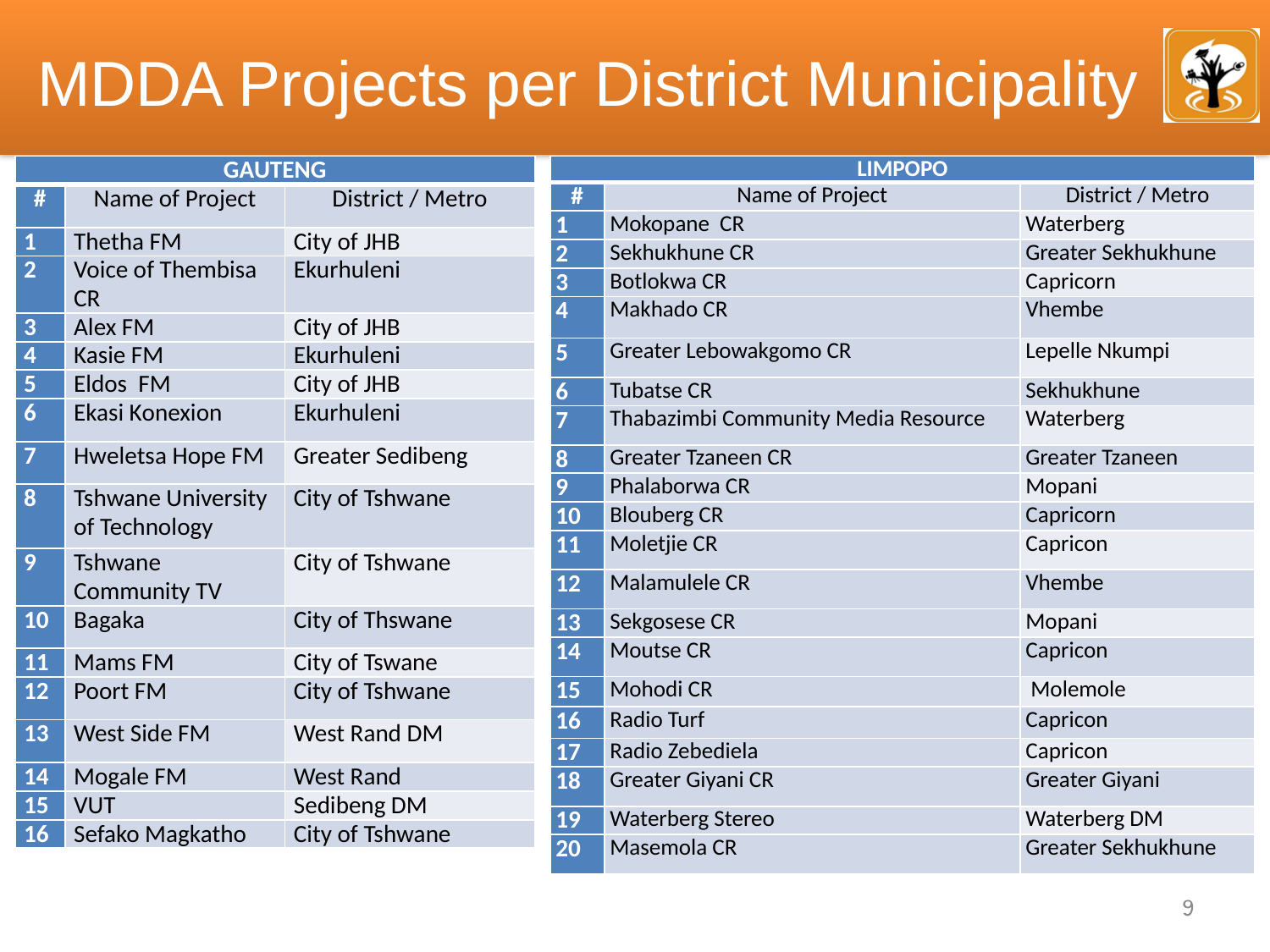

MDDA Projects per District Municipality
| GAUTENG |  |  |
| --- | --- | --- |
| # | Name of Project | District / Metro |
| 1 | Thetha FM | City of JHB |
| 2 | Voice of Thembisa CR | Ekurhuleni |
| 3 | Alex FM | City of JHB |
| 4 | Kasie FM | Ekurhuleni |
| 5 | Eldos FM | City of JHB |
| 6 | Ekasi Konexion | Ekurhuleni |
| 7 | Hweletsa Hope FM | Greater Sedibeng |
| 8 | Tshwane University of Technology | City of Tshwane |
| 9 | Tshwane Community TV | City of Tshwane |
| 10 | Bagaka | City of Thswane |
| 11 | Mams FM | City of Tswane |
| 12 | Poort FM | City of Tshwane |
| 13 | West Side FM | West Rand DM |
| 14 | Mogale FM | West Rand |
| 15 | VUT | Sedibeng DM |
| 16 | Sefako Magkatho | City of Tshwane |
| LIMPOPO |  |  |
| --- | --- | --- |
| # | Name of Project | District / Metro |
| 1 | Mokopane CR | Waterberg |
| 2 | Sekhukhune CR | Greater Sekhukhune |
| 3 | Botlokwa CR | Capricorn |
| 4 | Makhado CR | Vhembe |
| 5 | Greater Lebowakgomo CR | Lepelle Nkumpi |
| 6 | Tubatse CR | Sekhukhune |
| 7 | Thabazimbi Community Media Resource | Waterberg |
| 8 | Greater Tzaneen CR | Greater Tzaneen |
| 9 | Phalaborwa CR | Mopani |
| 10 | Blouberg CR | Capricorn |
| 11 | Moletjie CR | Capricon |
| 12 | Malamulele CR | Vhembe |
| 13 | Sekgosese CR | Mopani |
| 14 | Moutse CR | Capricon |
| 15 | Mohodi CR | Molemole |
| 16 | Radio Turf | Capricon |
| 17 | Radio Zebediela | Capricon |
| 18 | Greater Giyani CR | Greater Giyani |
| 19 | Waterberg Stereo | Waterberg DM |
| 20 | Masemola CR | Greater Sekhukhune |
9